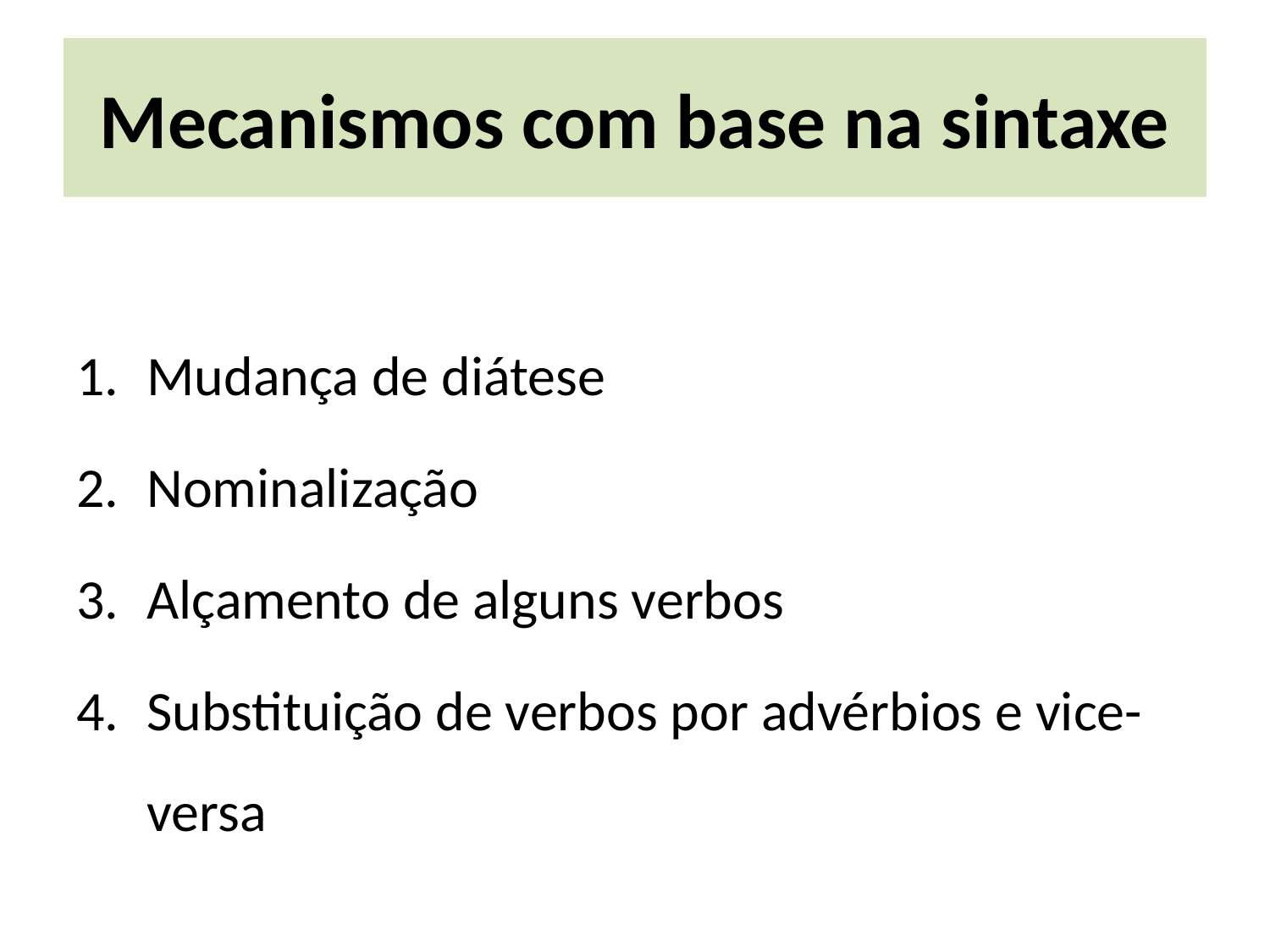

# Mecanismos com base na sintaxe

Mudança de diátese
Nominalização
Alçamento de alguns verbos
Substituição de verbos por advérbios e vice-versa